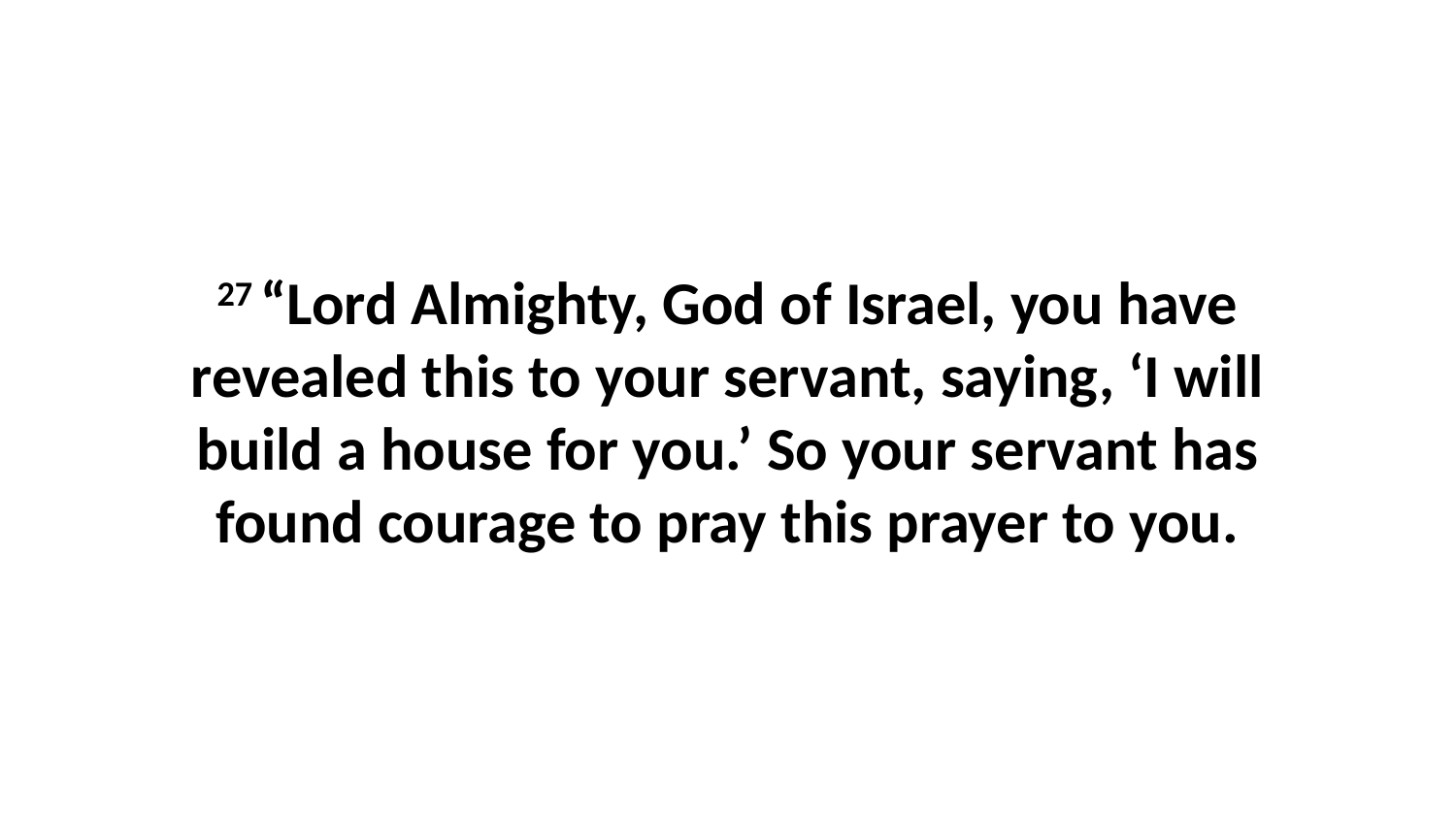

27 “Lord Almighty, God of Israel, you have revealed this to your servant, saying, ‘I will build a house for you.’ So your servant has found courage to pray this prayer to you.